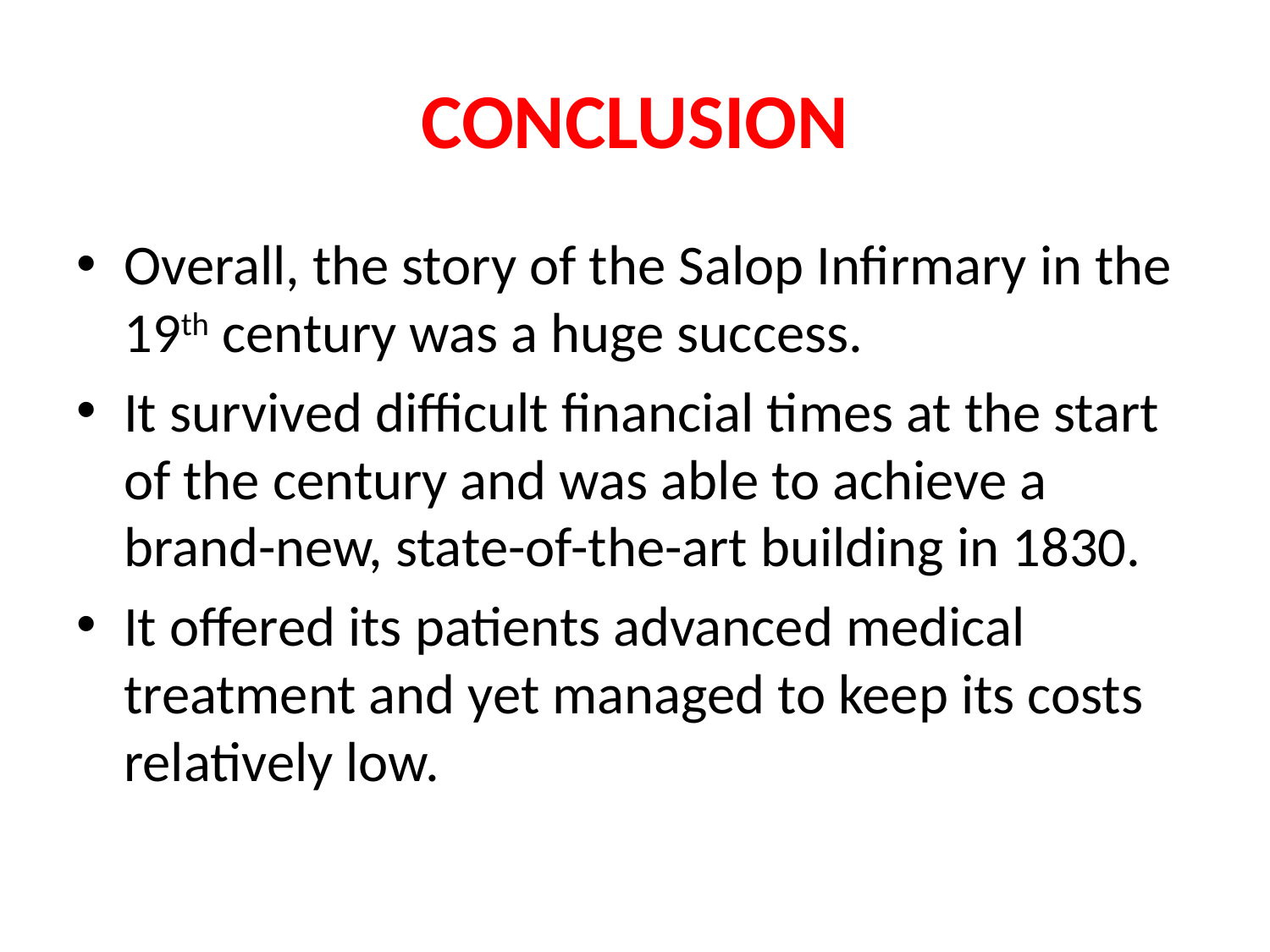

# CONCLUSION
Overall, the story of the Salop Infirmary in the 19th century was a huge success.
It survived difficult financial times at the start of the century and was able to achieve a brand-new, state-of-the-art building in 1830.
It offered its patients advanced medical treatment and yet managed to keep its costs relatively low.